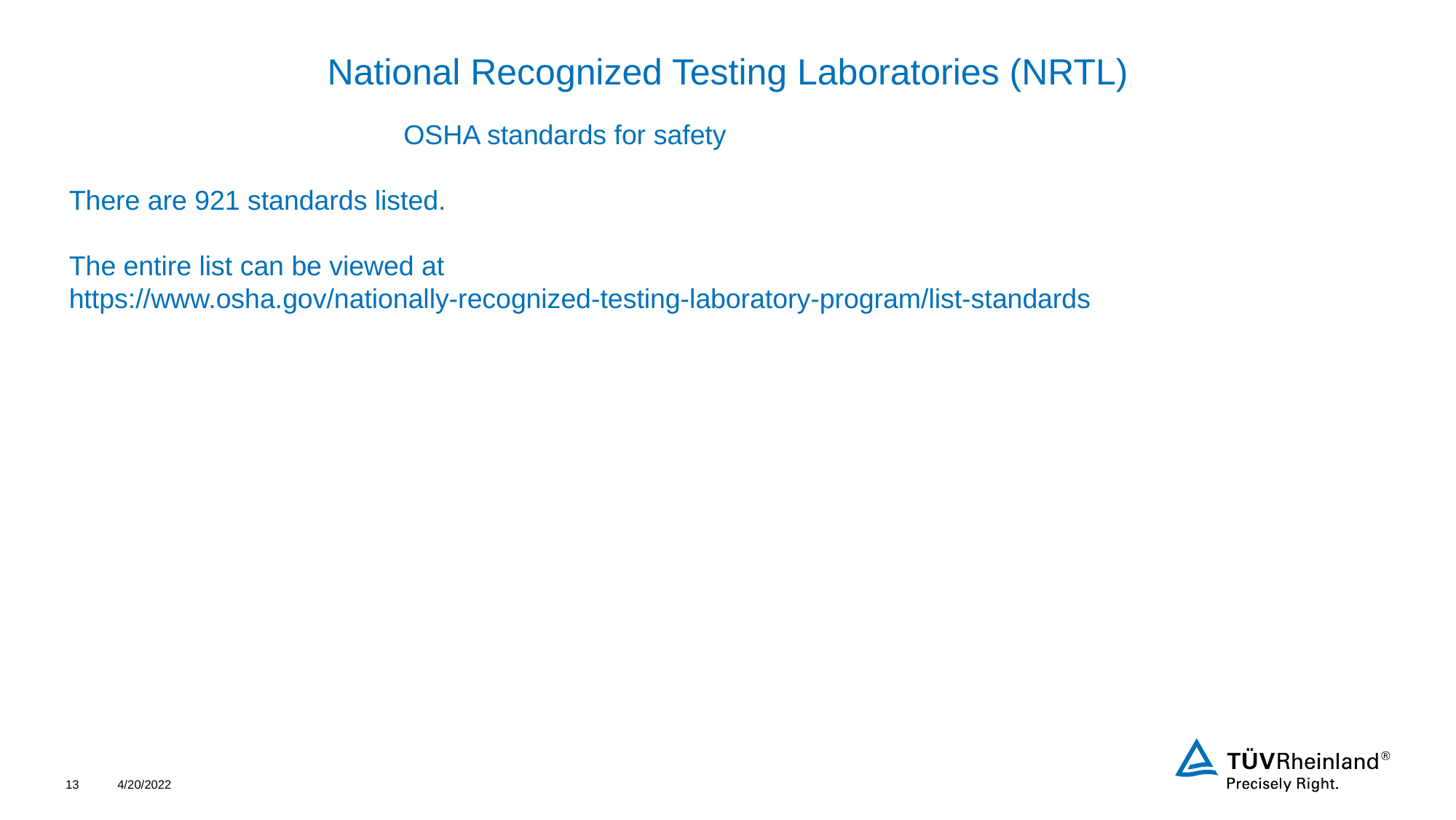

# National Recognized Testing Laboratories (NRTL)
			OSHA standards for safety
There are 921 standards listed.

The entire list can be viewed at
https://www.osha.gov/nationally-recognized-testing-laboratory-program/list-standards
13
4/20/2022